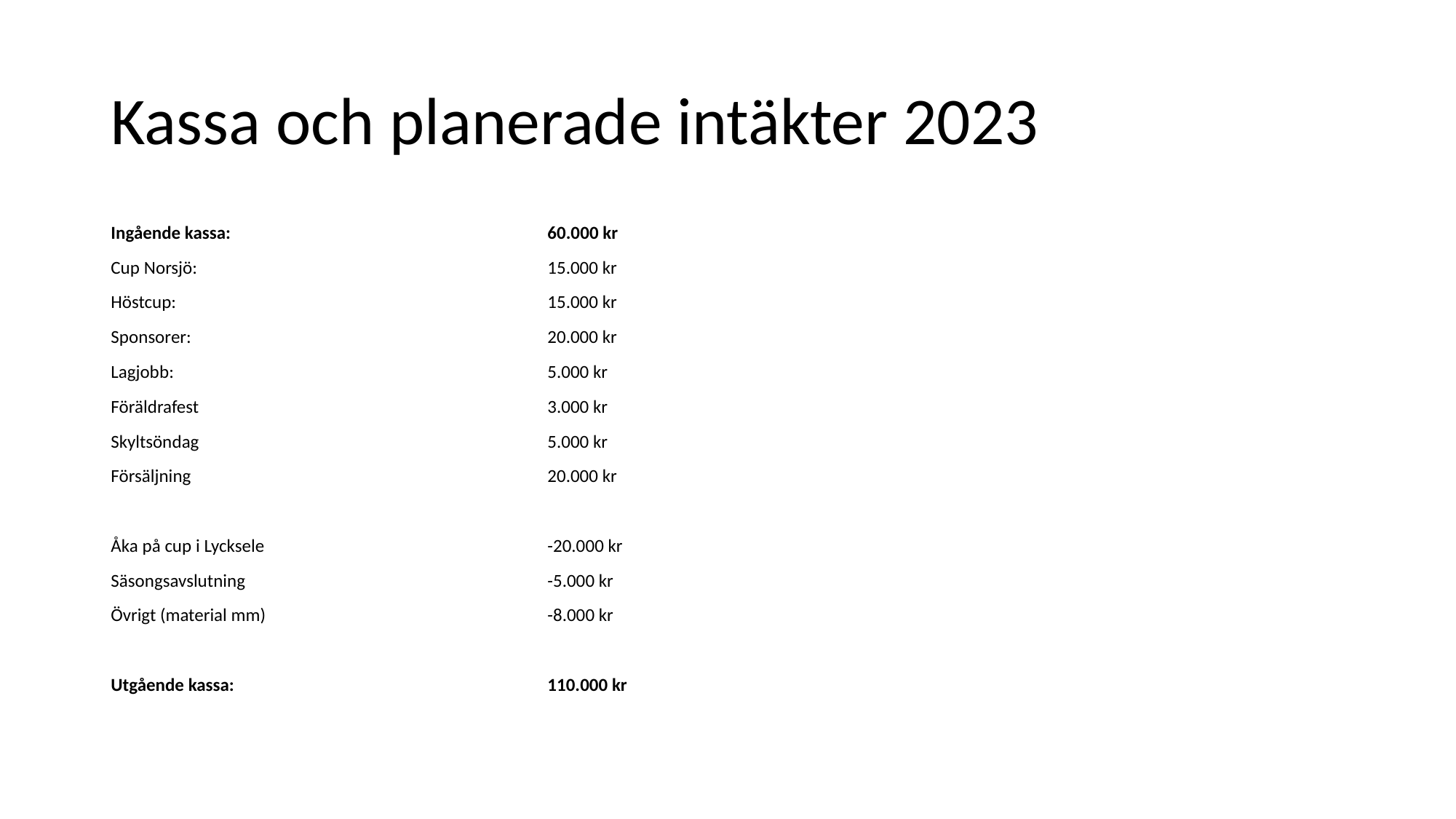

# Kassa och planerade intäkter 2023
Ingående kassa: 			60.000 kr
Cup Norsjö: 				15.000 kr
Höstcup:				15.000 kr
Sponsorer:				20.000 kr
Lagjobb:				5.000 kr
Föräldrafest				3.000 kr
Skyltsöndag				5.000 kr
Försäljning				20.000 kr

Åka på cup i Lycksele			-20.000 kr
Säsongsavslutning			-5.000 kr
Övrigt (material mm)			-8.000 kr

Utgående kassa:			110.000 kr